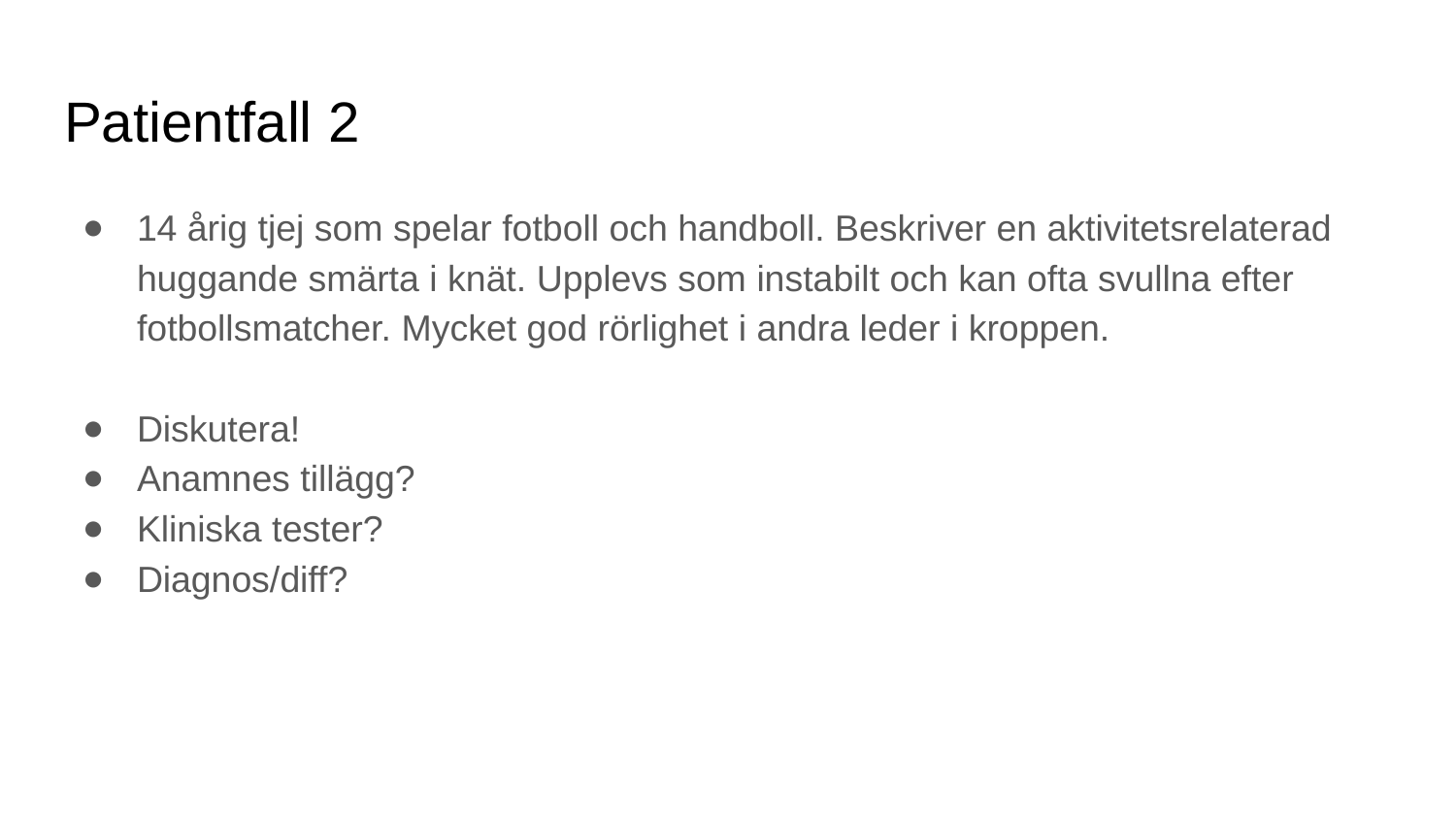

# Patientfall 2
14 årig tjej som spelar fotboll och handboll. Beskriver en aktivitetsrelaterad huggande smärta i knät. Upplevs som instabilt och kan ofta svullna efter fotbollsmatcher. Mycket god rörlighet i andra leder i kroppen.

Diskutera!
Anamnes tillägg?
Kliniska tester?
Diagnos/diff?